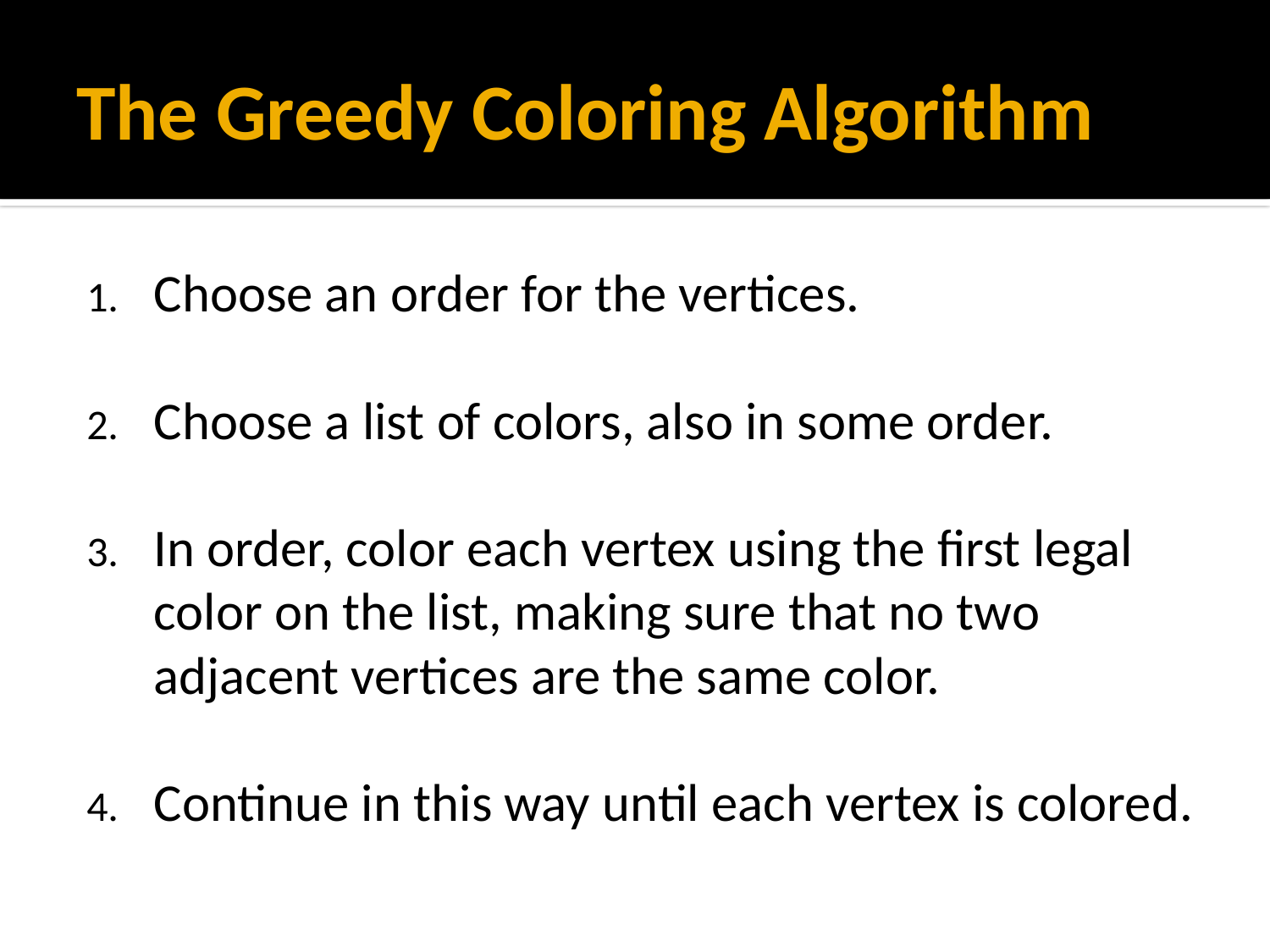

# The Greedy Coloring Algorithm
Choose an order for the vertices.

Choose a list of colors, also in some order.

In order, color each vertex using the first legal color on the list, making sure that no two adjacent vertices are the same color.

Continue in this way until each vertex is colored.